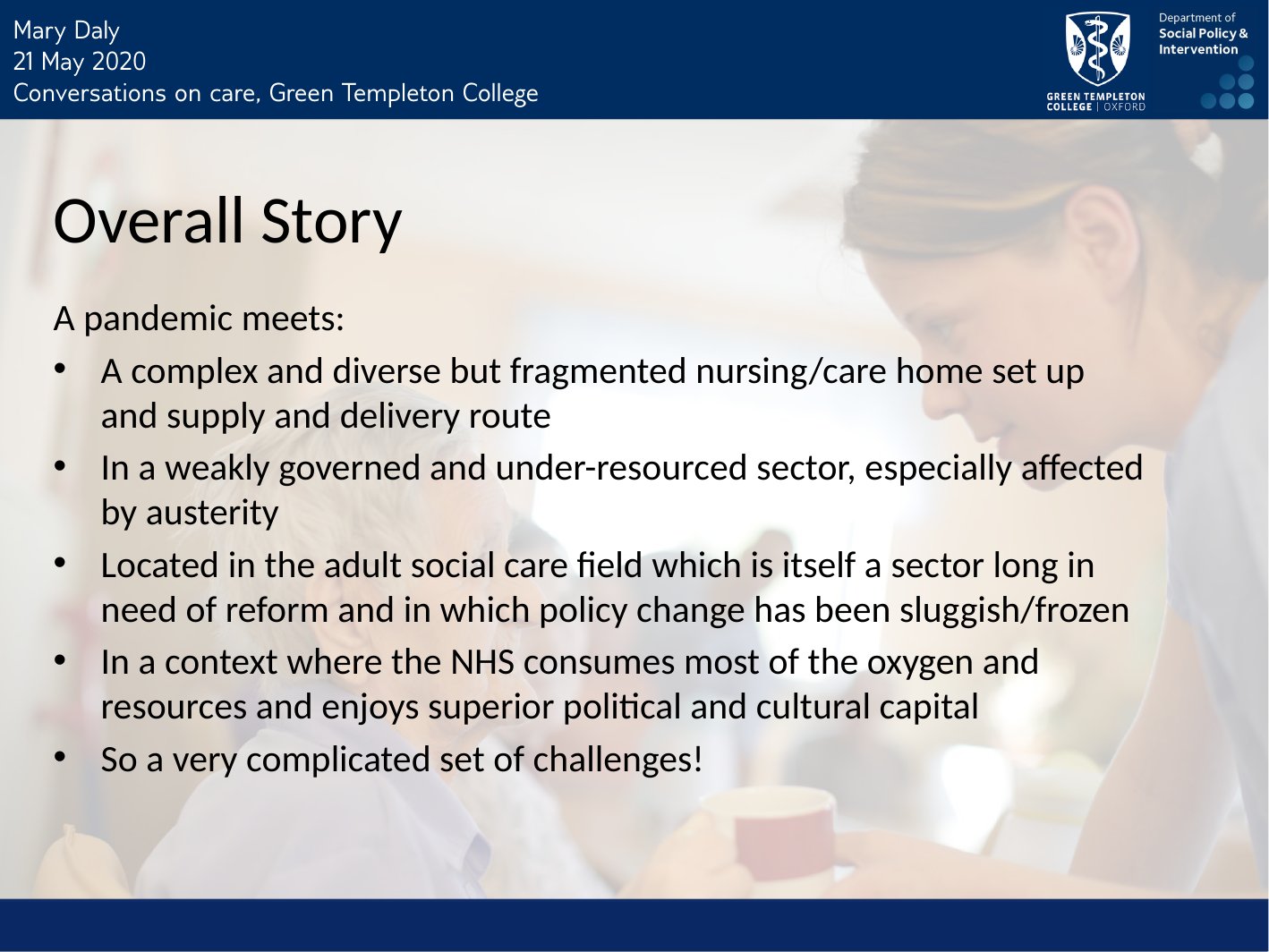

Overall Story
A pandemic meets:
A complex and diverse but fragmented nursing/care home set up and supply and delivery route
In a weakly governed and under-resourced sector, especially affected by austerity
Located in the adult social care field which is itself a sector long in need of reform and in which policy change has been sluggish/frozen
In a context where the NHS consumes most of the oxygen and resources and enjoys superior political and cultural capital
So a very complicated set of challenges!